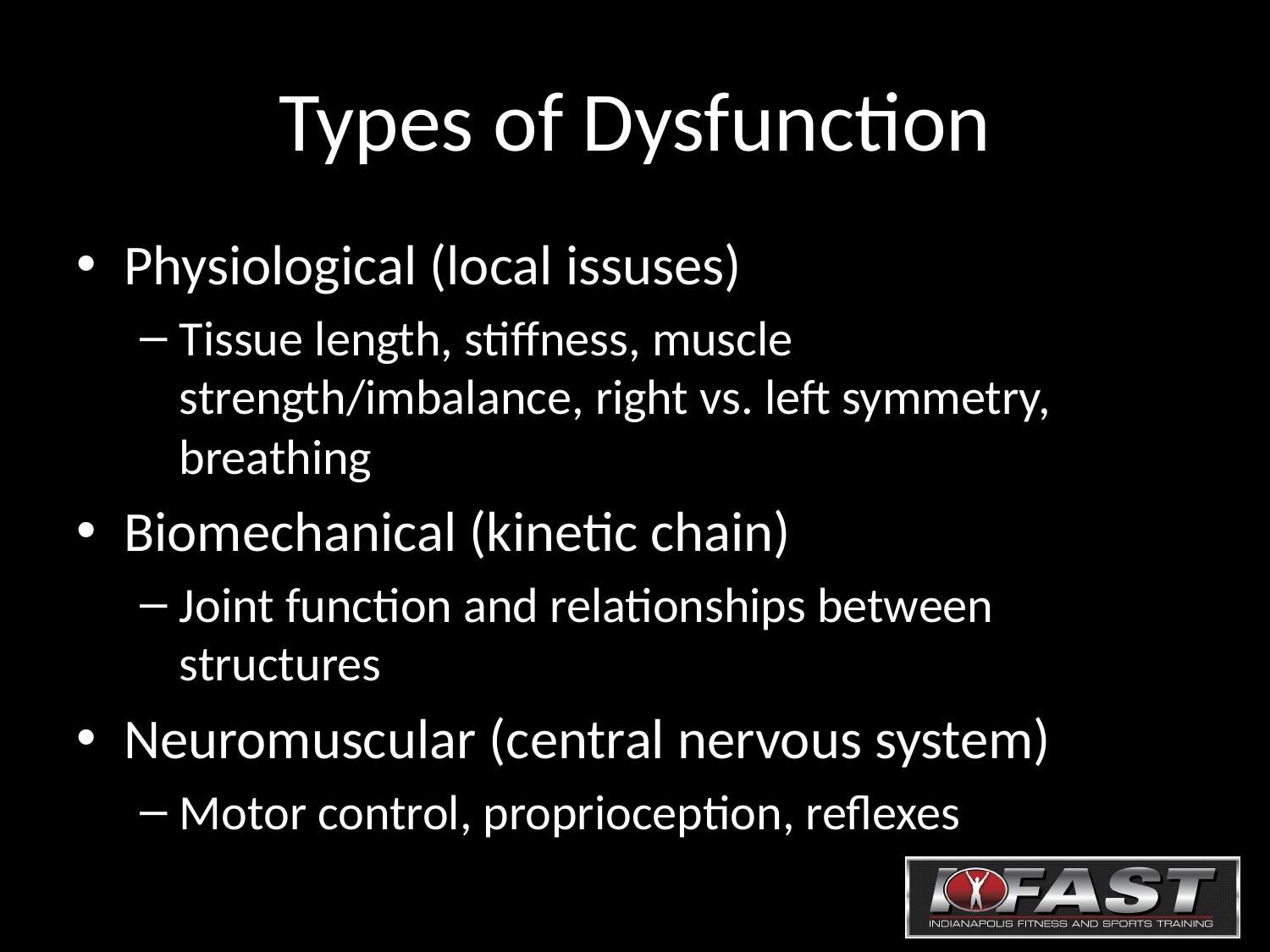

# Types of Dysfunction
Physiological (local issuses)
Tissue length, stiffness, muscle strength/imbalance, right vs. left symmetry, breathing
Biomechanical (kinetic chain)
Joint function and relationships between structures
Neuromuscular (central nervous system)
Motor control, proprioception, reflexes